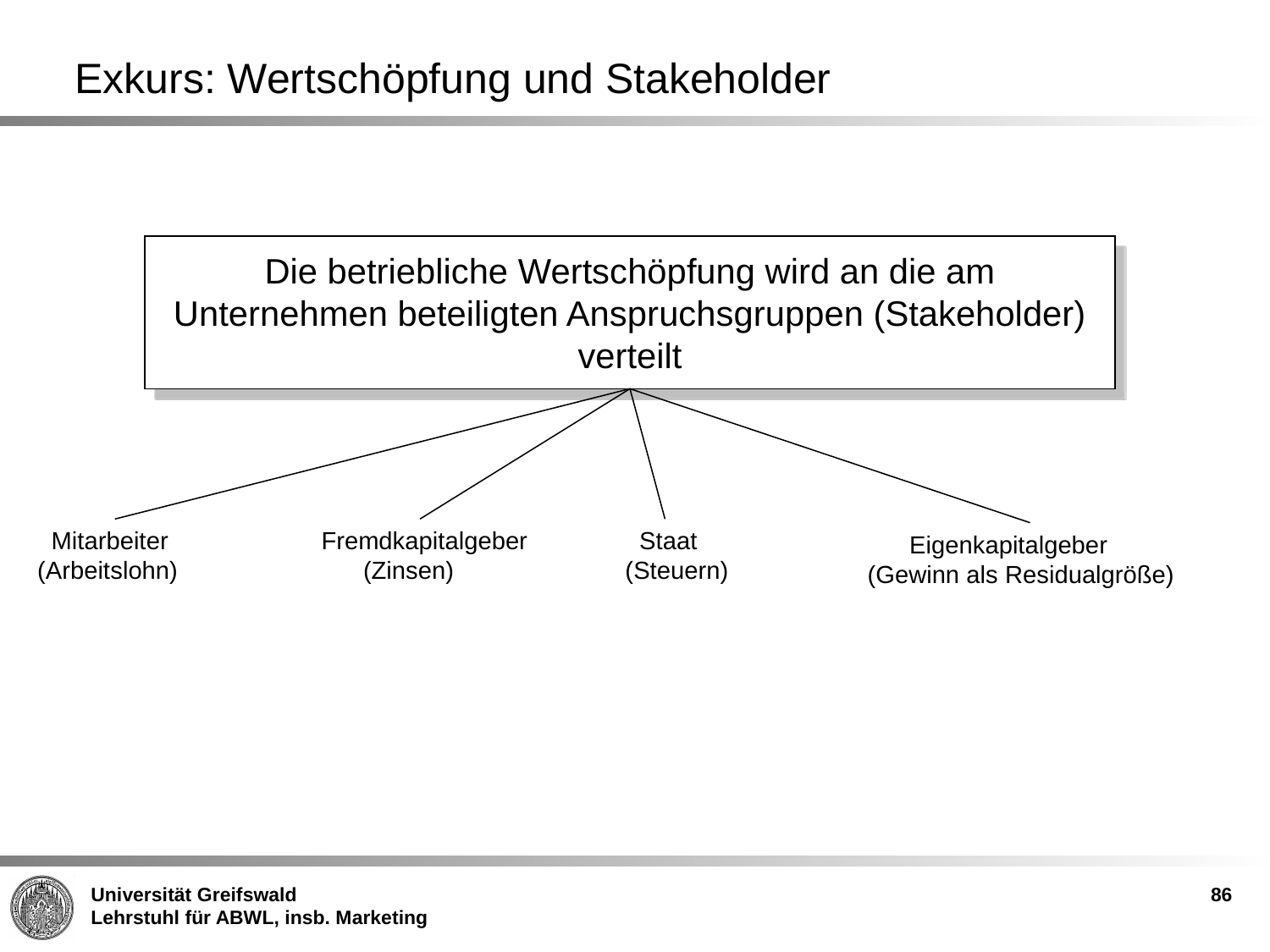

# Exkurs: Wertschöpfung und Stakeholder
Die betriebliche Wertschöpfung wird an die am Unternehmen beteiligten Anspruchsgruppen (Stakeholder) verteilt
  Mitarbeiter (Arbeitslohn)
  Fremdkapitalgeber
        (Zinsen)
      Staat
    (Steuern)
      Eigenkapitalgeber
(Gewinn als Residualgröße)
86